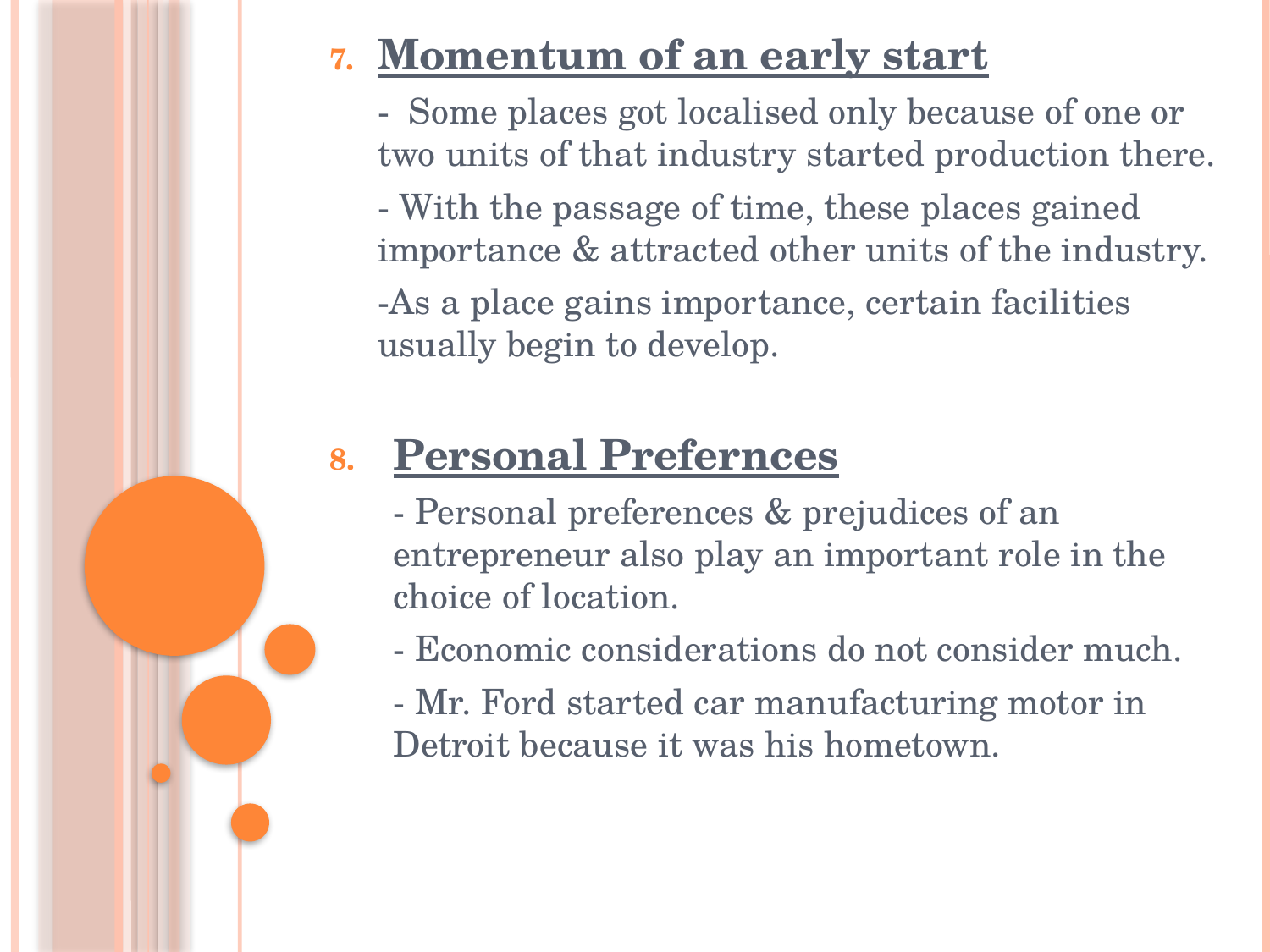

#
Momentum of an early start
	-  Some places got localised only because of one or two units of that industry started production there.
	- With the passage of time, these places gained importance & attracted other units of the industry.
	-As a place gains importance, certain facilities usually begin to develop.

Personal Prefernces
	- Personal preferences & prejudices of an entrepreneur also play an important role in the choice of location.
	- Economic considerations do not consider much.
	- Mr. Ford started car manufacturing motor in  Detroit because it was his hometown.